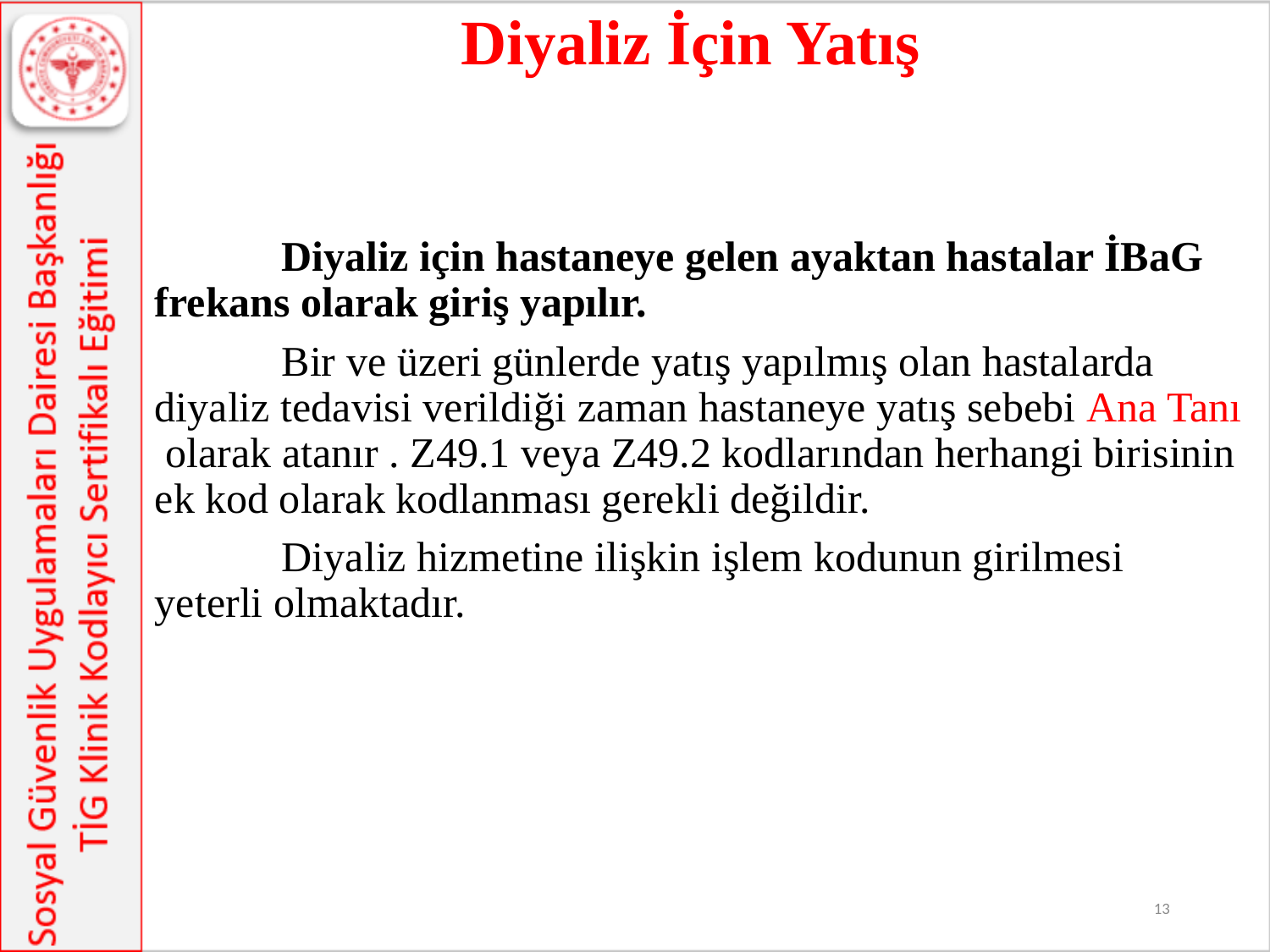

# Diyaliz İçin Yatış

	Diyaliz için hastaneye gelen ayaktan hastalar İBaG frekans olarak giriş yapılır.
	Bir ve üzeri günlerde yatış yapılmış olan hastalarda diyaliz tedavisi verildiği zaman hastaneye yatış sebebi Ana Tanı  olarak atanır . Z49.1 veya Z49.2 kodlarından herhangi birisinin ek kod olarak kodlanması gerekli değildir.
	Diyaliz hizmetine ilişkin işlem kodunun girilmesi yeterli olmaktadır.
13